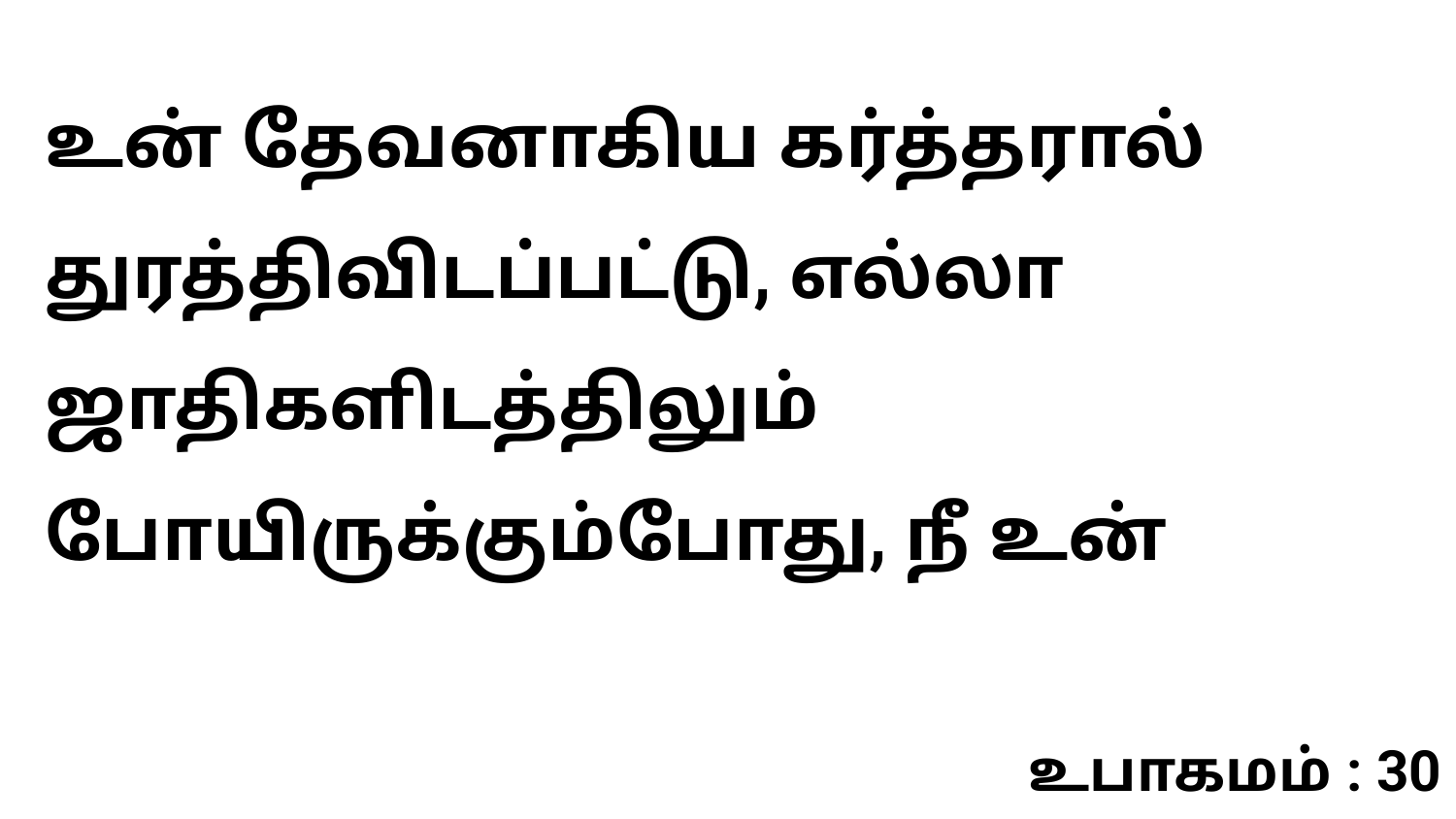

உன் தேவனாகிய கர்த்தரால் துரத்திவிடப்பட்டு, எல்லா ஜாதிகளிடத்திலும் போயிருக்கும்போது, நீ உன்
உபாகமம் : 30